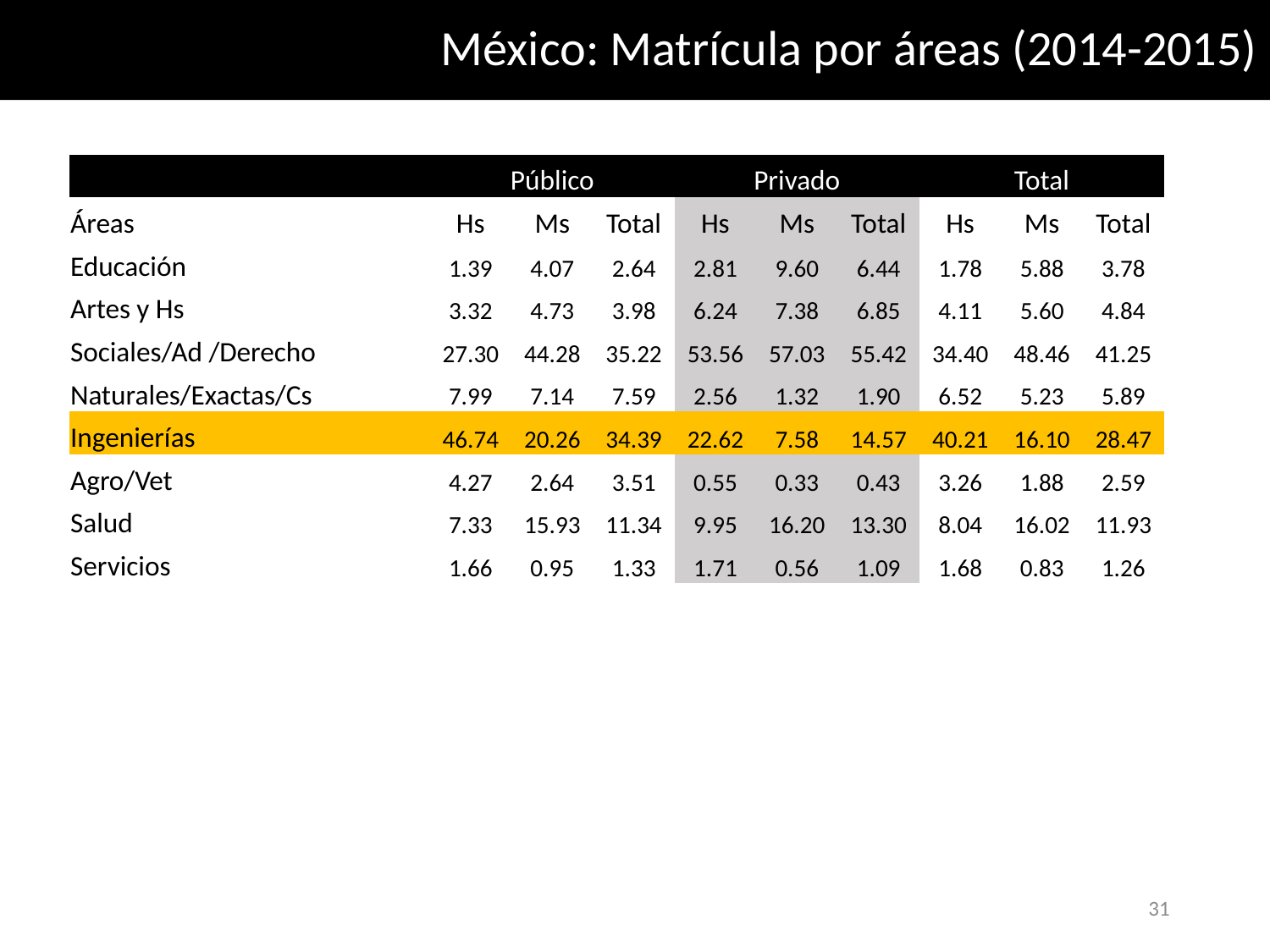

# México: Matrícula por áreas (2014-2015)
|  | Público |  |  | Privado |  |  | Total |  |  |
| --- | --- | --- | --- | --- | --- | --- | --- | --- | --- |
| Áreas | Hs | Ms | Total | Hs | Ms | Total | Hs | Ms | Total |
| Educación | 1.39 | 4.07 | 2.64 | 2.81 | 9.60 | 6.44 | 1.78 | 5.88 | 3.78 |
| Artes y Hs | 3.32 | 4.73 | 3.98 | 6.24 | 7.38 | 6.85 | 4.11 | 5.60 | 4.84 |
| Sociales/Ad /Derecho | 27.30 | 44.28 | 35.22 | 53.56 | 57.03 | 55.42 | 34.40 | 48.46 | 41.25 |
| Naturales/Exactas/Cs | 7.99 | 7.14 | 7.59 | 2.56 | 1.32 | 1.90 | 6.52 | 5.23 | 5.89 |
| Ingenierías | 46.74 | 20.26 | 34.39 | 22.62 | 7.58 | 14.57 | 40.21 | 16.10 | 28.47 |
| Agro/Vet | 4.27 | 2.64 | 3.51 | 0.55 | 0.33 | 0.43 | 3.26 | 1.88 | 2.59 |
| Salud | 7.33 | 15.93 | 11.34 | 9.95 | 16.20 | 13.30 | 8.04 | 16.02 | 11.93 |
| Servicios | 1.66 | 0.95 | 1.33 | 1.71 | 0.56 | 1.09 | 1.68 | 0.83 | 1.26 |
|  |  |  |  |  |  |  |  |  |  |
31